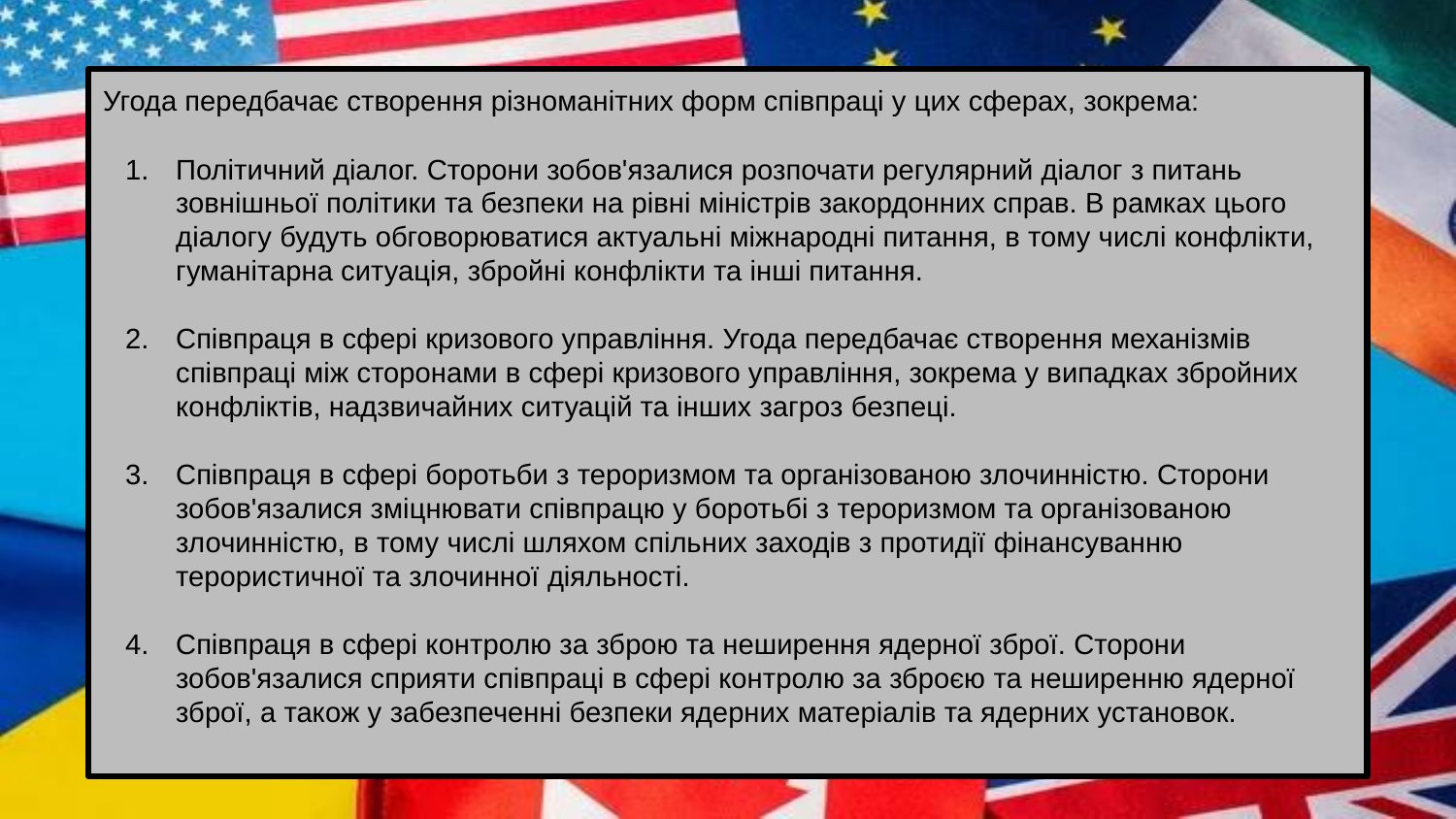

Угода передбачає створення різноманітних форм співпраці у цих сферах, зокрема:

Політичний діалог. Сторони зобов'язалися розпочати регулярний діалог з питань зовнішньої політики та безпеки на рівні міністрів закордонних справ. В рамках цього діалогу будуть обговорюватися актуальні міжнародні питання, в тому числі конфлікти, гуманітарна ситуація, збройні конфлікти та інші питання.

Співпраця в сфері кризового управління. Угода передбачає створення механізмів співпраці між сторонами в сфері кризового управління, зокрема у випадках збройних конфліктів, надзвичайних ситуацій та інших загроз безпеці.

Співпраця в сфері боротьби з тероризмом та організованою злочинністю. Сторони зобов'язалися зміцнювати співпрацю у боротьбі з тероризмом та організованою злочинністю, в тому числі шляхом спільних заходів з протидії фінансуванню терористичної та злочинної діяльності.

Співпраця в сфері контролю за зброю та неширення ядерної зброї. Сторони зобов'язалися сприяти співпраці в сфері контролю за зброєю та неширенню ядерної зброї, а також у забезпеченні безпеки ядерних матеріалів та ядерних установок.